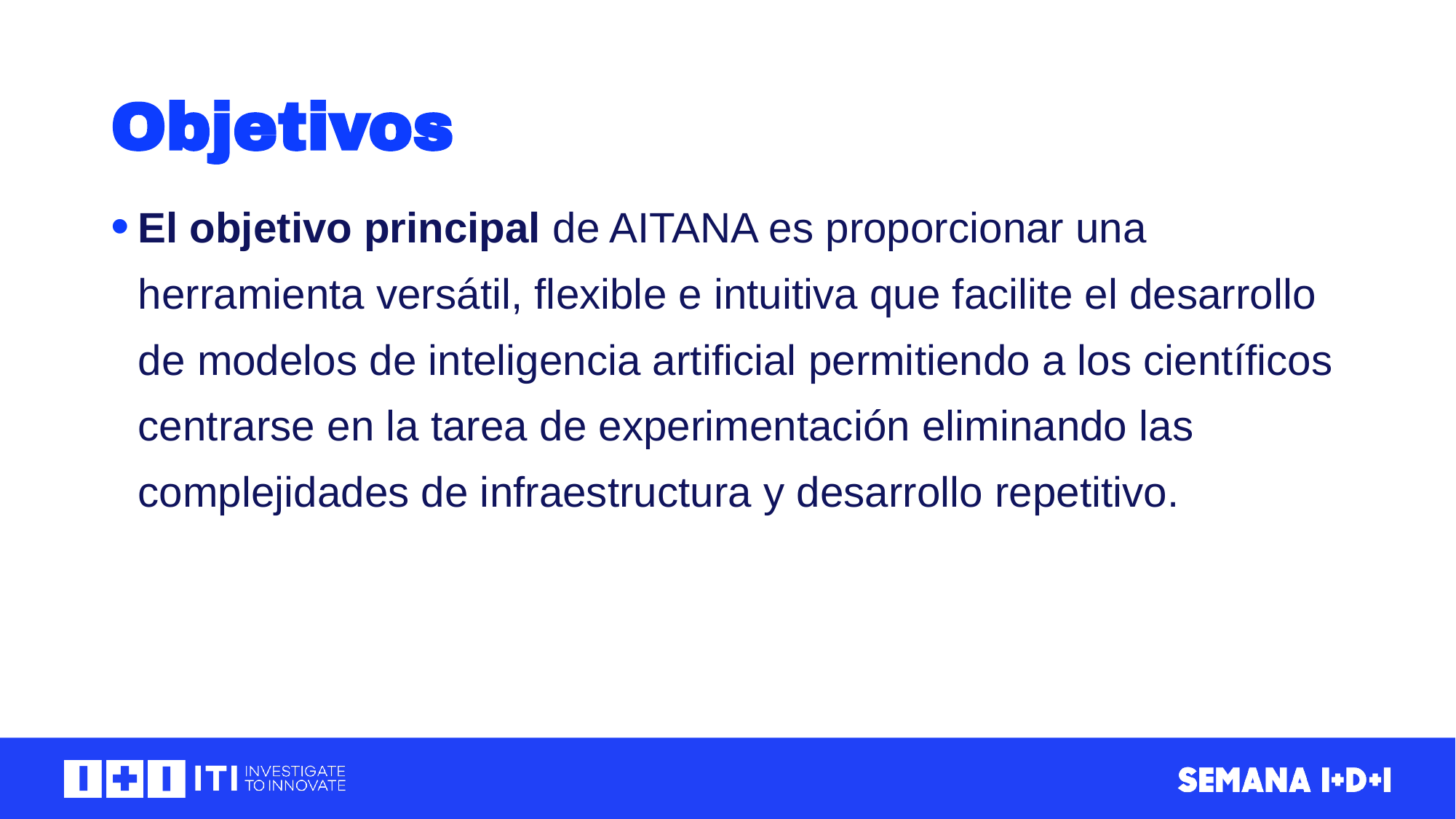

Objetivos
El objetivo principal de AITANA es proporcionar una herramienta versátil, flexible e intuitiva que facilite el desarrollo de modelos de inteligencia artificial permitiendo a los científicos centrarse en la tarea de experimentación eliminando las complejidades de infraestructura y desarrollo repetitivo.